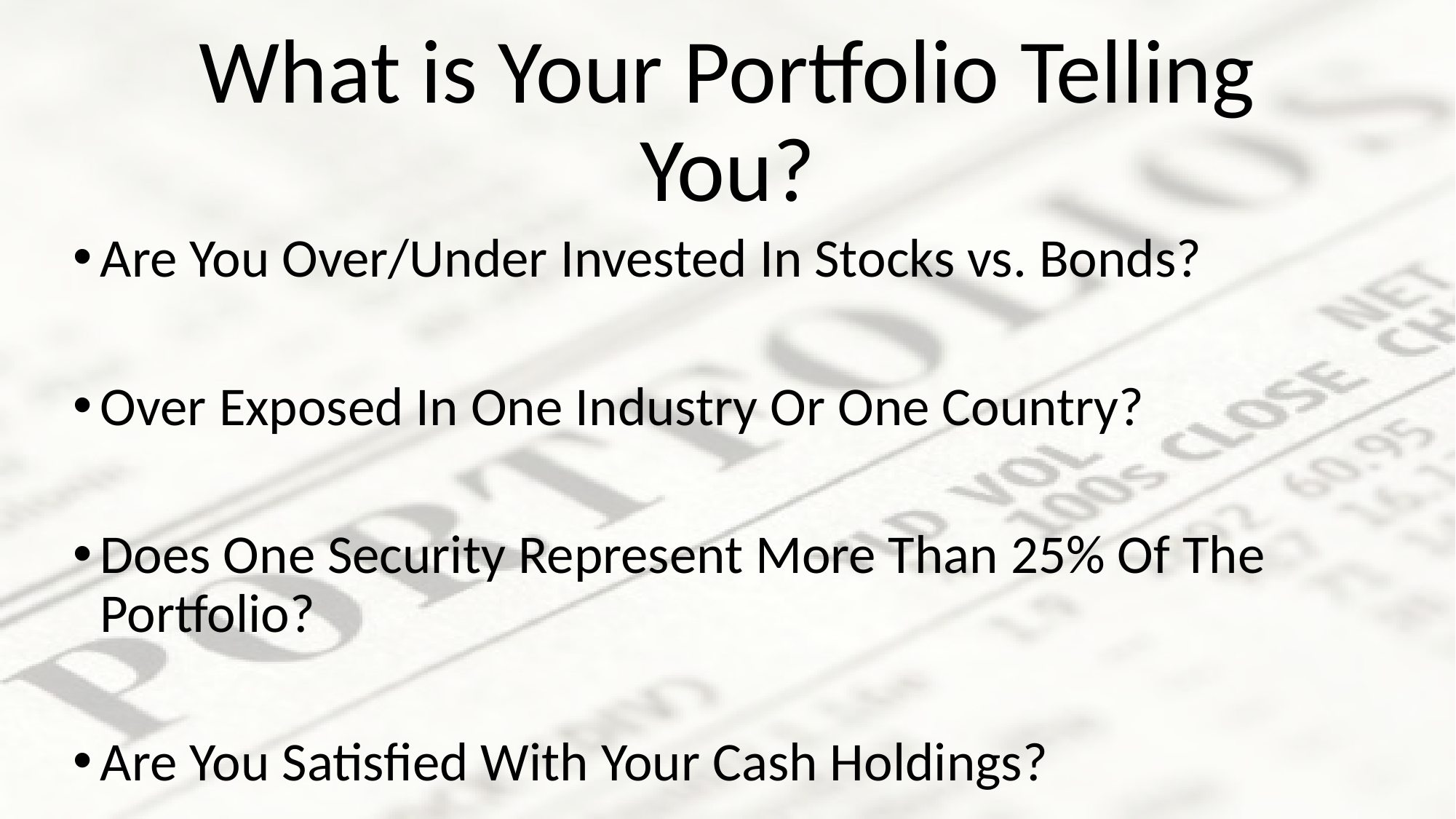

# What is Your Portfolio Telling You?
Are You Over/Under Invested In Stocks vs. Bonds?

Over Exposed In One Industry Or One Country?

Does One Security Represent More Than 25% Of The Portfolio?

Are You Satisfied With Your Cash Holdings?